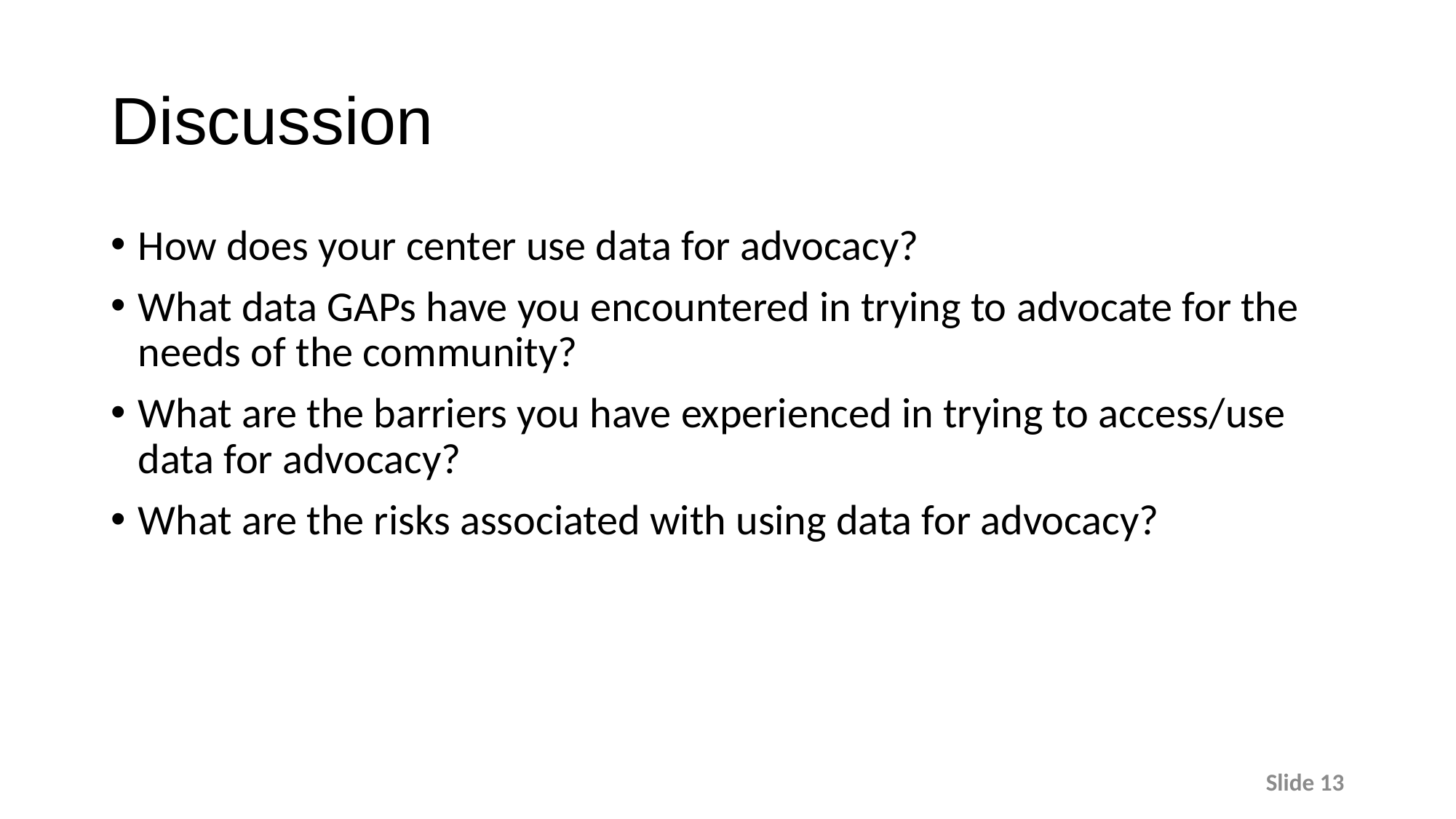

# Discussion
How does your center use data for advocacy?
What data GAPs have you encountered in trying to advocate for the needs of the community?
What are the barriers you have experienced in trying to access/use data for advocacy?
What are the risks associated with using data for advocacy?

Slide 13